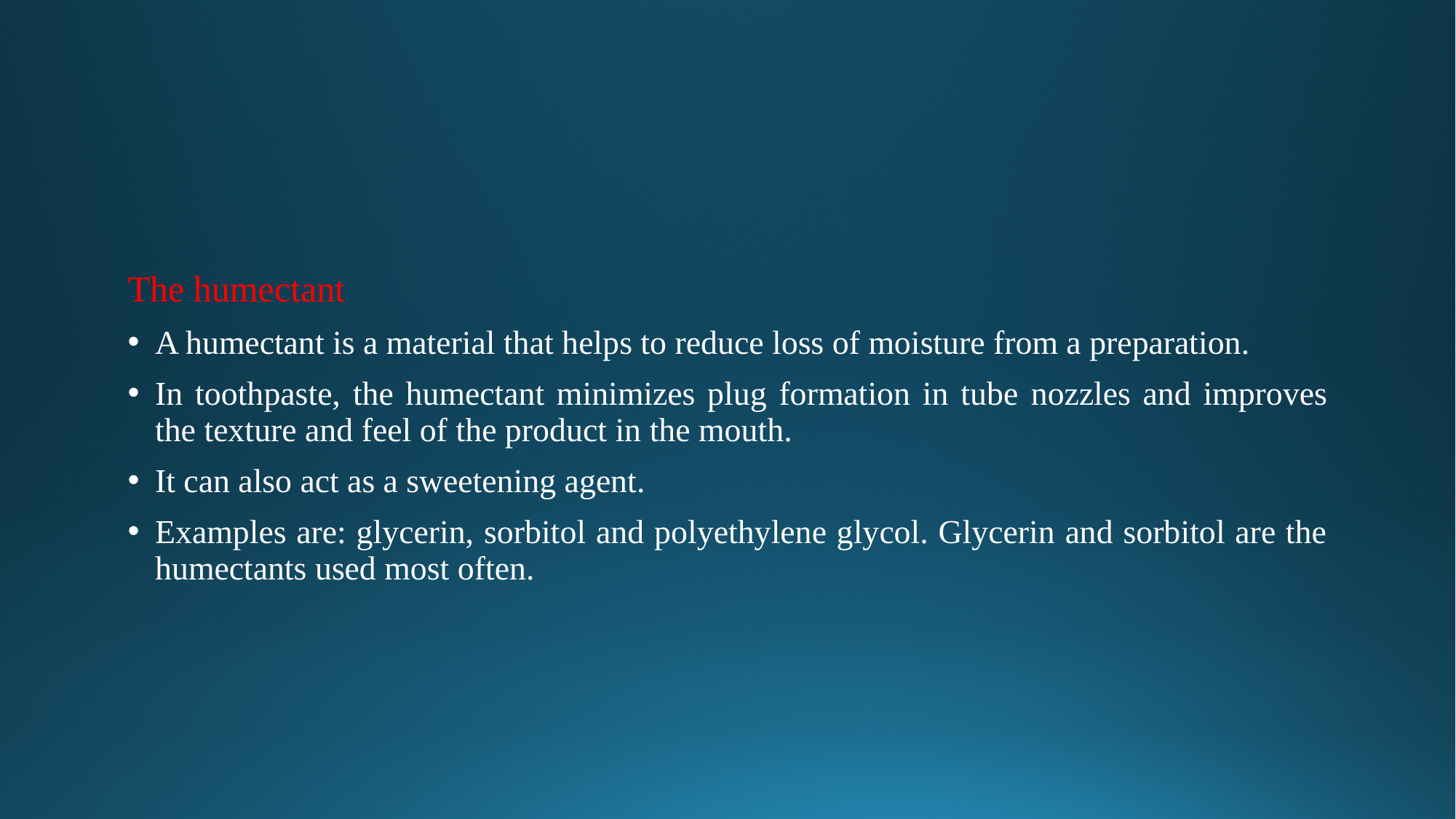

The humectant
A humectant is a material that helps to reduce loss of moisture from a preparation.
In toothpaste, the humectant minimizes plug formation in tube nozzles and improves the texture and feel of the product in the mouth.
It can also act as a sweetening agent.
Examples are: glycerin, sorbitol and polyethylene glycol. Glycerin and sorbitol are the humectants used most often.